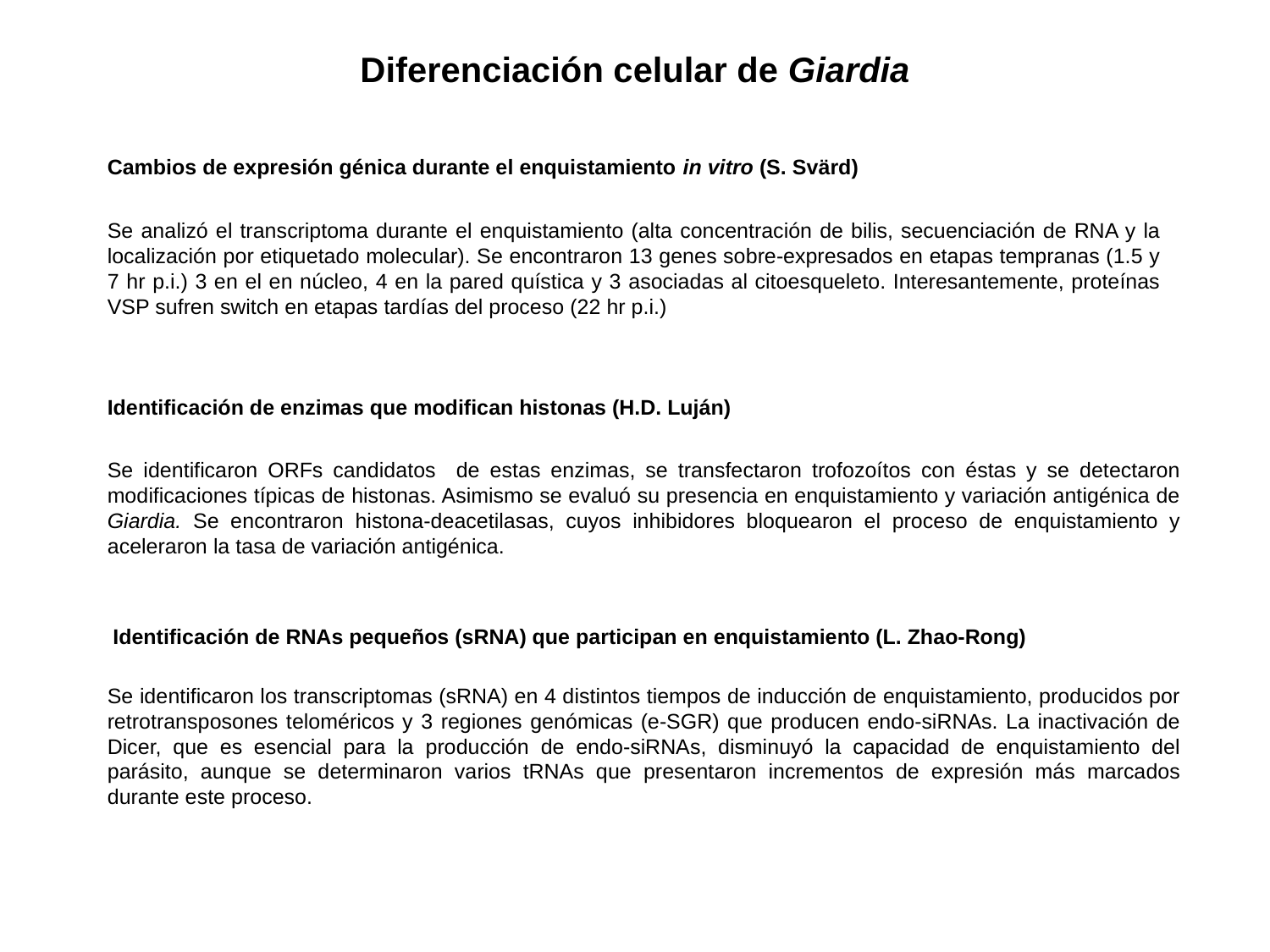

Diferenciación celular de Giardia
Cambios de expresión génica durante el enquistamiento in vitro (S. Svärd)
Se analizó el transcriptoma durante el enquistamiento (alta concentración de bilis, secuenciación de RNA y la localización por etiquetado molecular). Se encontraron 13 genes sobre-expresados en etapas tempranas (1.5 y 7 hr p.i.) 3 en el en núcleo, 4 en la pared quística y 3 asociadas al citoesqueleto. Interesantemente, proteínas VSP sufren switch en etapas tardías del proceso (22 hr p.i.)
Identificación de enzimas que modifican histonas (H.D. Luján)
Se identificaron ORFs candidatos  de estas enzimas, se transfectaron trofozoítos con éstas y se detectaron modificaciones típicas de histonas. Asimismo se evaluó su presencia en enquistamiento y variación antigénica de Giardia. Se encontraron histona-deacetilasas, cuyos inhibidores bloquearon el proceso de enquistamiento y aceleraron la tasa de variación antigénica.
 Identificación de RNAs pequeños (sRNA) que participan en enquistamiento (L. Zhao-Rong)
Se identificaron los transcriptomas (sRNA) en 4 distintos tiempos de inducción de enquistamiento, producidos por retrotransposones teloméricos y 3 regiones genómicas (e-SGR) que producen endo-siRNAs. La inactivación de Dicer, que es esencial para la producción de endo-siRNAs, disminuyó la capacidad de enquistamiento del parásito, aunque se determinaron varios tRNAs que presentaron incrementos de expresión más marcados durante este proceso.